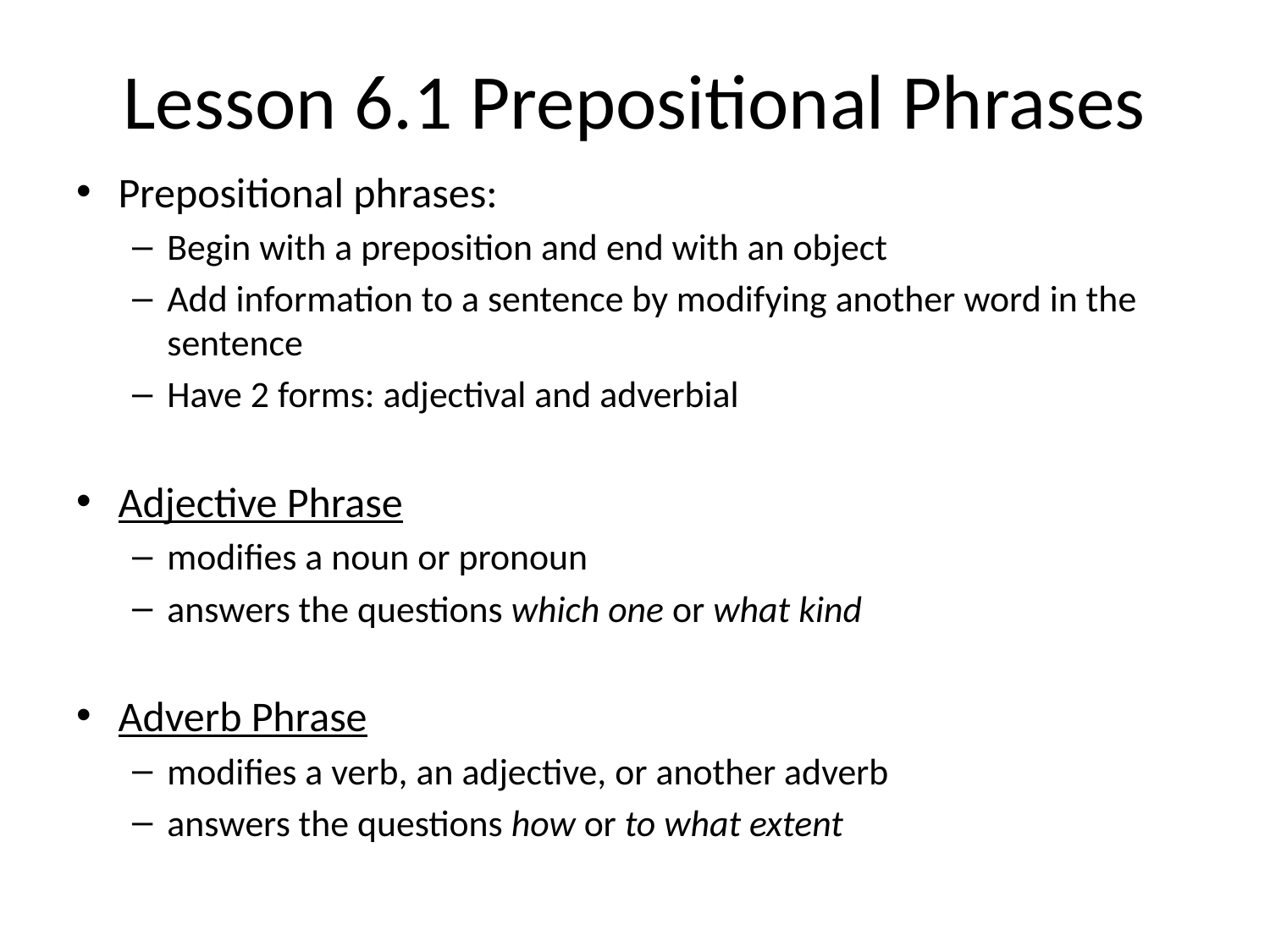

# Lesson 6.1 Prepositional Phrases
Prepositional phrases:
Begin with a preposition and end with an object
Add information to a sentence by modifying another word in the sentence
Have 2 forms: adjectival and adverbial

Adjective Phrase
modifies a noun or pronoun
answers the questions which one or what kind

Adverb Phrase
modifies a verb, an adjective, or another adverb
answers the questions how or to what extent